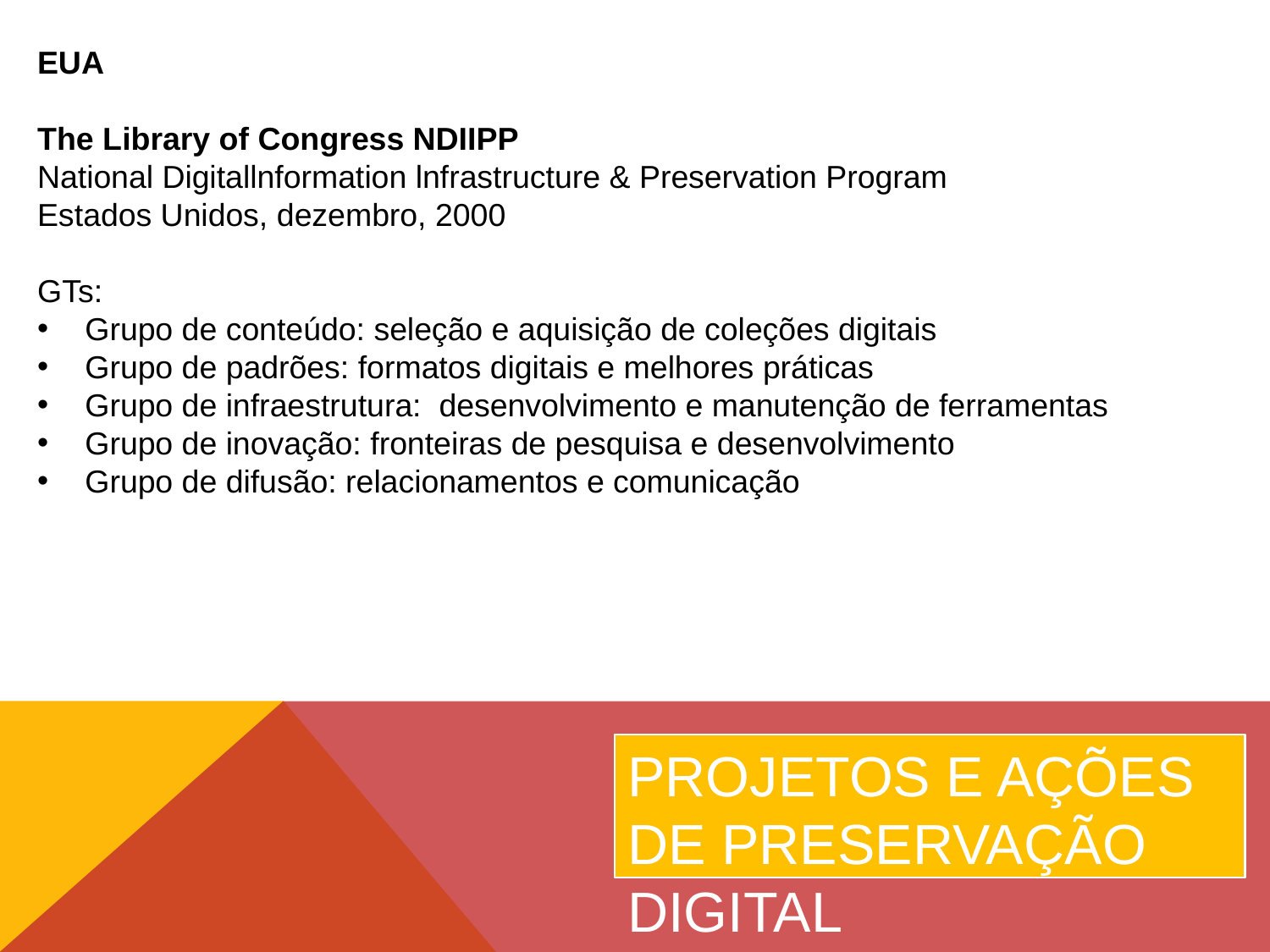

EUA

The Library of Congress NDIIPP
National Digitallnformation lnfrastructure & Preservation Program
Estados Unidos, dezembro, 2000

GTs:
Grupo de conteúdo: seleção e aquisição de coleções digitais
Grupo de padrões: formatos digitais e melhores práticas
Grupo de infraestrutura:  desenvolvimento e manutenção de ferramentas
Grupo de inovação: fronteiras de pesquisa e desenvolvimento
Grupo de difusão: relacionamentos e comunicação

Projetos e Ações de Preservação Digital